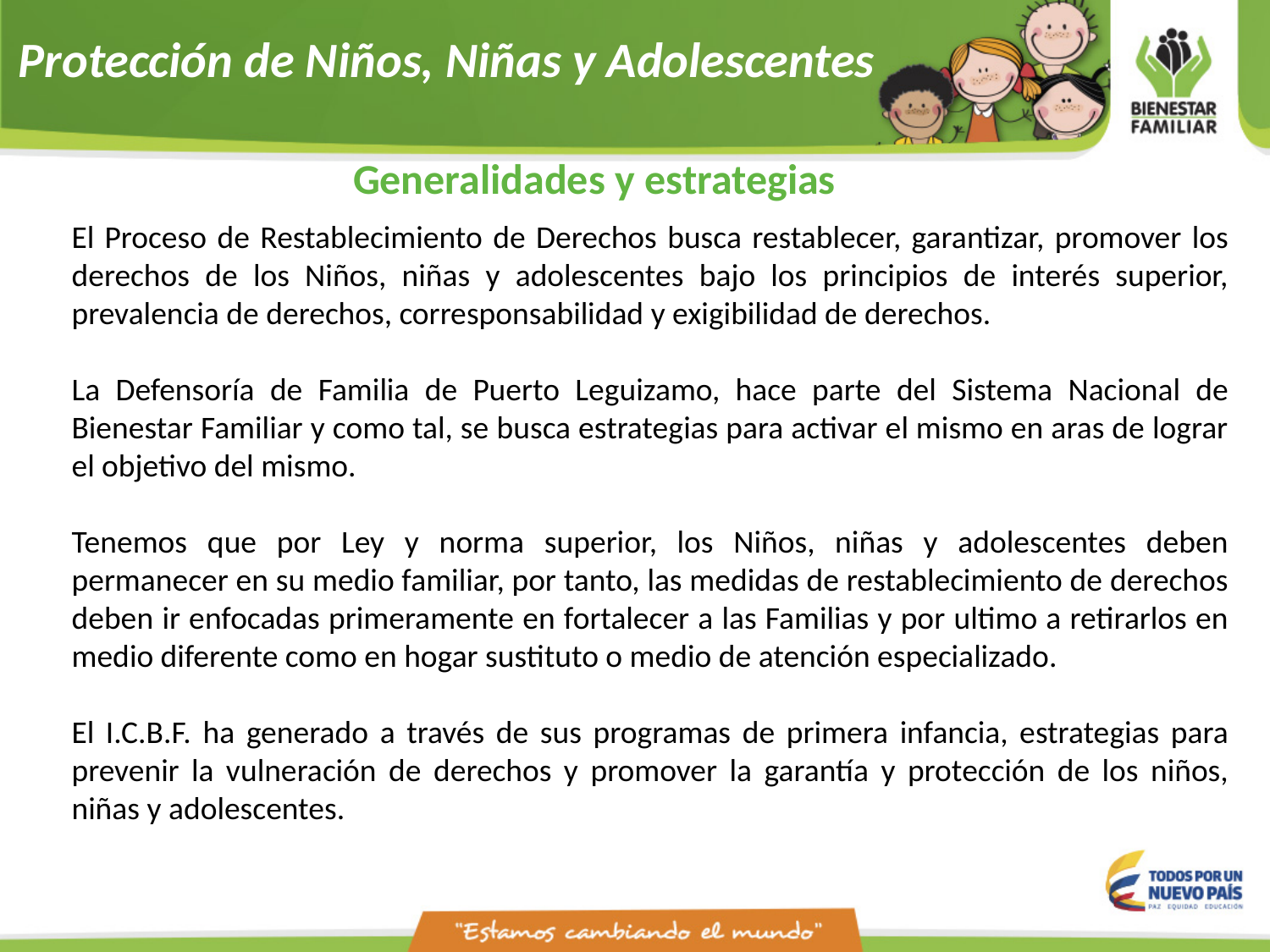

# Protección de Niños, Niñas y Adolescentes
Generalidades y estrategias
El Proceso de Restablecimiento de Derechos busca restablecer, garantizar, promover los derechos de los Niños, niñas y adolescentes bajo los principios de interés superior, prevalencia de derechos, corresponsabilidad y exigibilidad de derechos.

La Defensoría de Familia de Puerto Leguizamo, hace parte del Sistema Nacional de Bienestar Familiar y como tal, se busca estrategias para activar el mismo en aras de lograr el objetivo del mismo.

Tenemos que por Ley y norma superior, los Niños, niñas y adolescentes deben permanecer en su medio familiar, por tanto, las medidas de restablecimiento de derechos deben ir enfocadas primeramente en fortalecer a las Familias y por ultimo a retirarlos en medio diferente como en hogar sustituto o medio de atención especializado.

El I.C.B.F. ha generado a través de sus programas de primera infancia, estrategias para prevenir la vulneración de derechos y promover la garantía y protección de los niños, niñas y adolescentes.